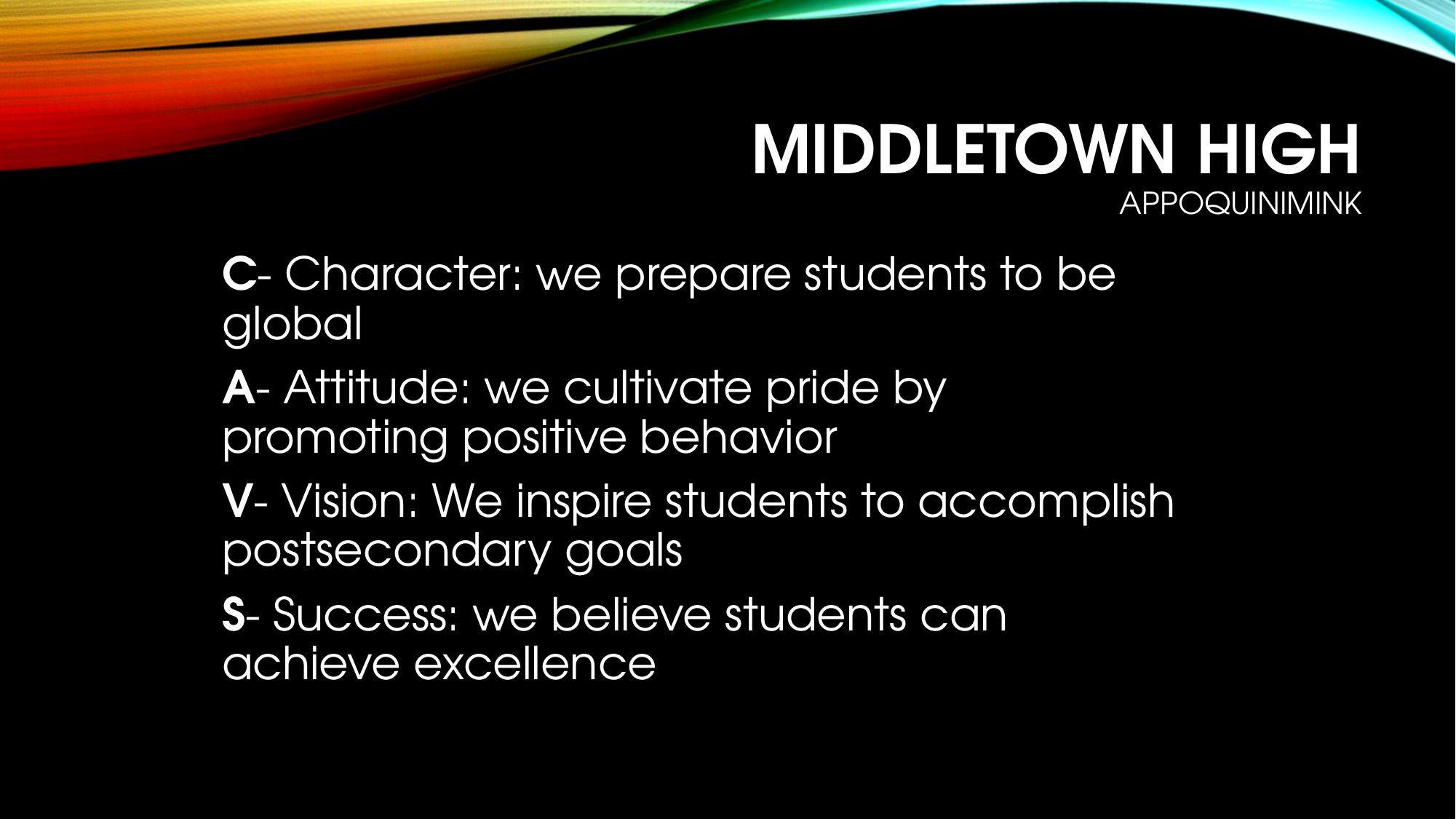

# Middletown High Appoquinimink
C- Character: we prepare students to be global
A- Attitude: we cultivate pride by promoting positive behavior
V- Vision: We inspire students to accomplish postsecondary goals
S- Success: we believe students can achieve excellence